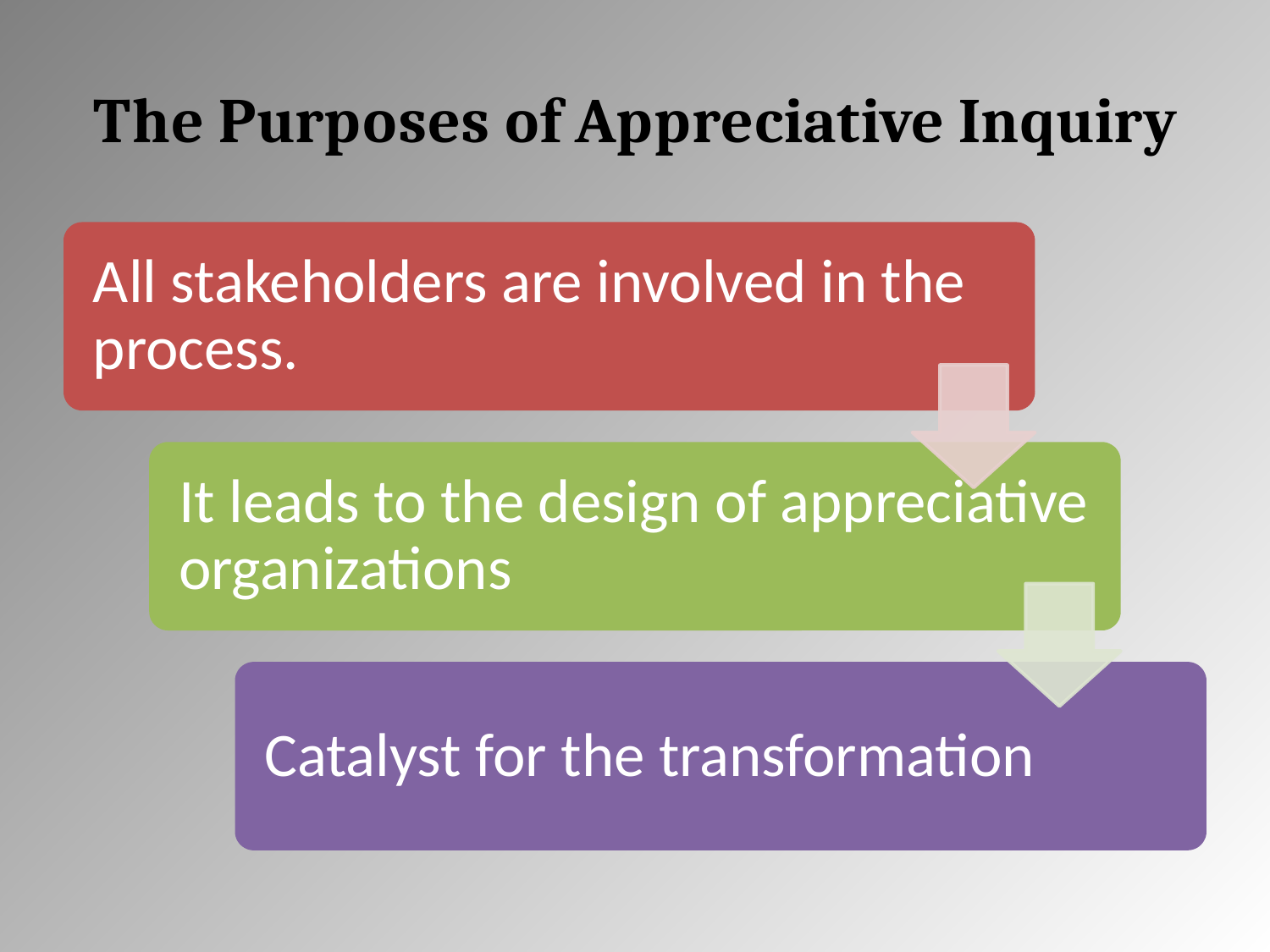

# The Purposes of Appreciative Inquiry
All stakeholders are involved in the process.
It leads to the design of appreciative organizations
Catalyst for the transformation